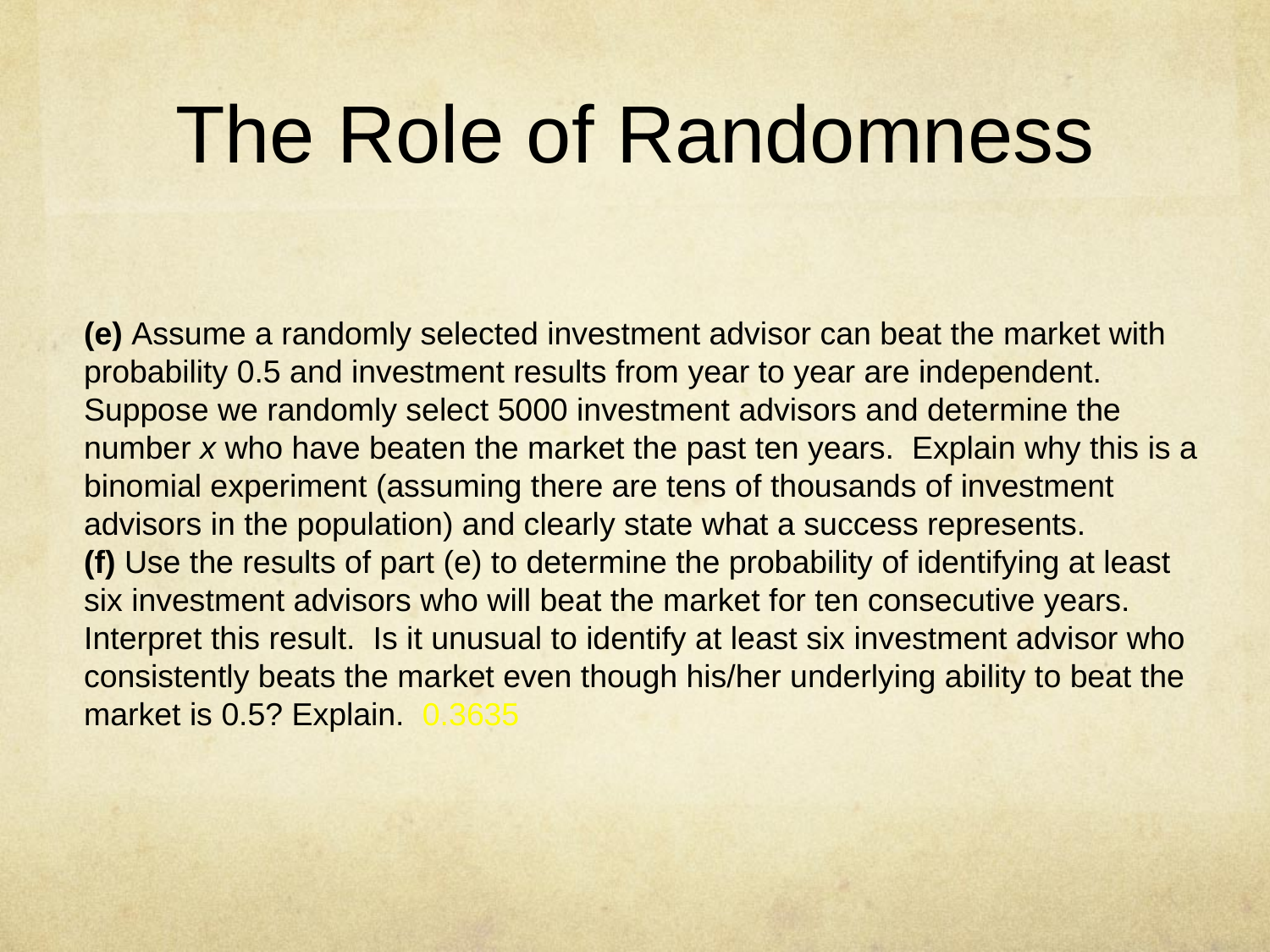

# The Role of Randomness
(e) Assume a randomly selected investment advisor can beat the market with probability 0.5 and investment results from year to year are independent.  Suppose we randomly select 5000 investment advisors and determine the number x who have beaten the market the past ten years.  Explain why this is a binomial experiment (assuming there are tens of thousands of investment advisors in the population) and clearly state what a success represents.
(f) Use the results of part (e) to determine the probability of identifying at least six investment advisors who will beat the market for ten consecutive years.  Interpret this result.  Is it unusual to identify at least six investment advisor who consistently beats the market even though his/her underlying ability to beat the market is 0.5? Explain.  0.3635